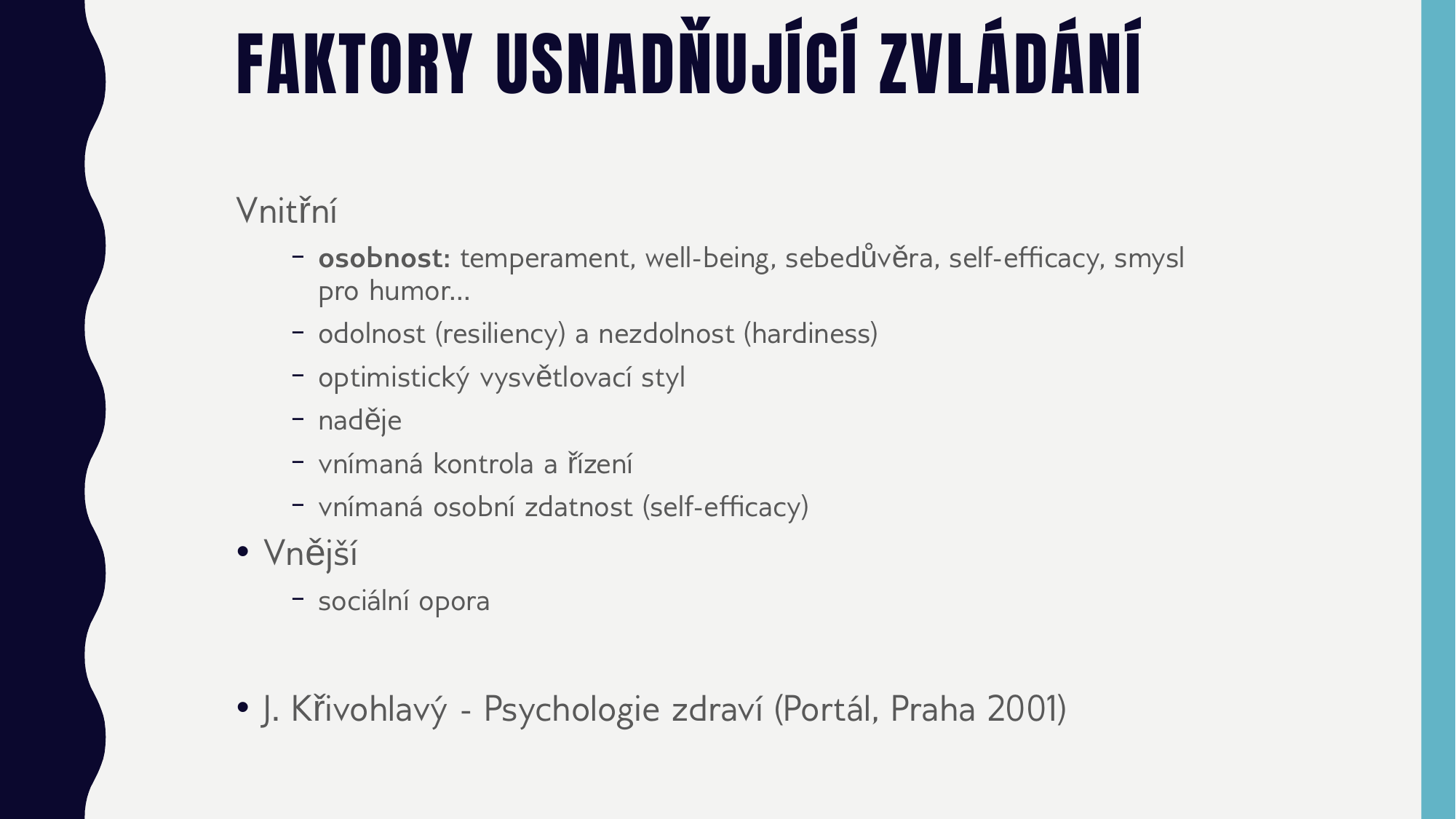

# Faktory usnadňující zvládání
Vnitřní
osobnost: temperament, well-being, sebedůvěra, self-efficacy, smysl pro humor...
odolnost (resiliency) a nezdolnost (hardiness)
optimistický vysvětlovací styl
naděje
vnímaná kontrola a řízení
vnímaná osobní zdatnost (self-efficacy)
Vnější
sociální opora

J. Křivohlavý - Psychologie zdraví (Portál, Praha 2001)